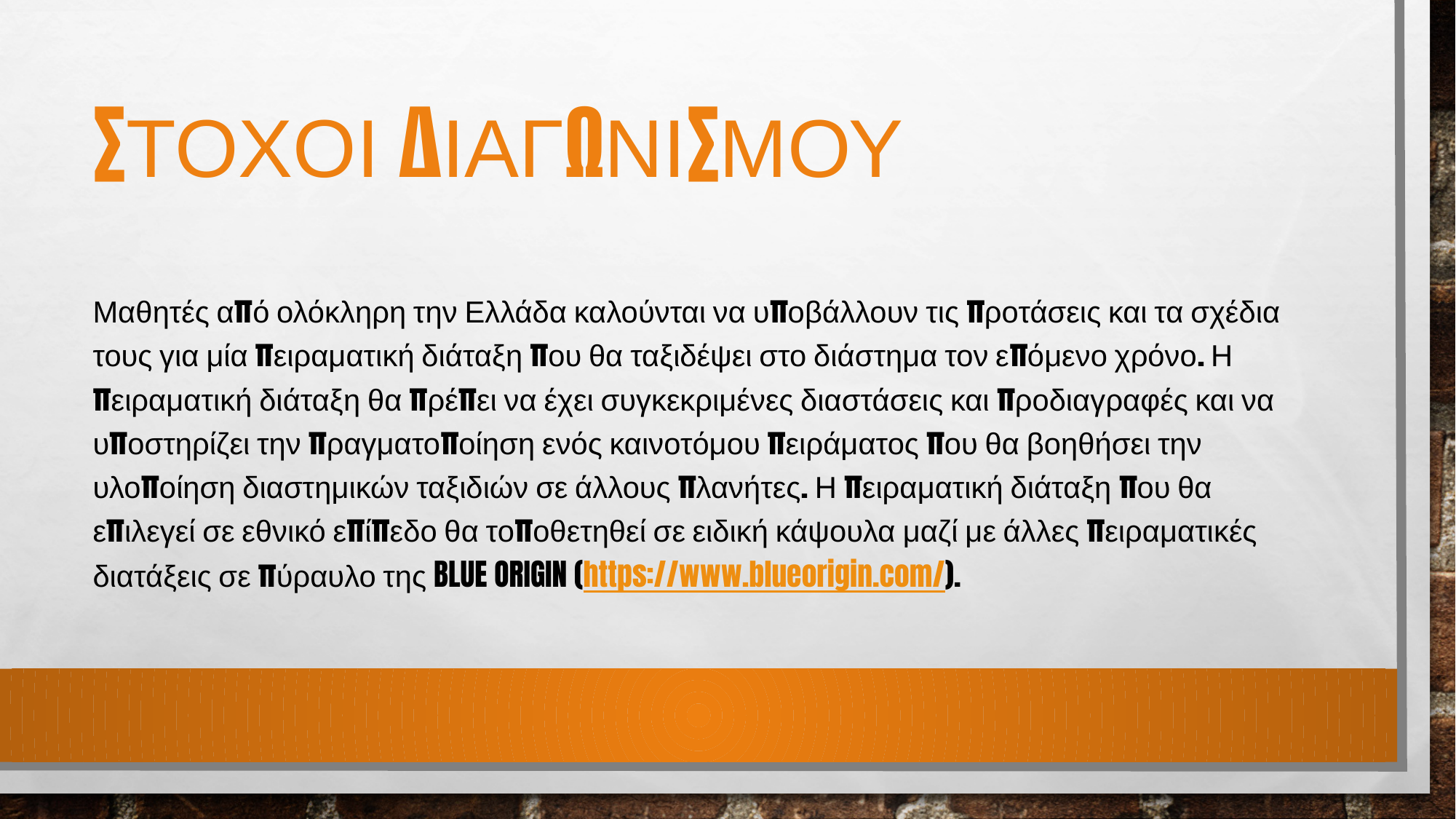

# Στοχοι διαγωνισμου
Μαθητές από ολόκληρη την Ελλάδα καλούνται να υποβάλλουν τις προτάσεις και τα σχέδια τους για μία πειραματική διάταξη που θα ταξιδέψει στο διάστημα τον επόμενο χρόνο. Η πειραματική διάταξη θα πρέπει να έχει συγκεκριμένες διαστάσεις και προδιαγραφές και να υποστηρίζει την πραγματοποίηση ενός καινοτόμου πειράματος που θα βοηθήσει την υλοποίηση διαστημικών ταξιδιών σε άλλους πλανήτες. Η πειραματική διάταξη που θα επιλεγεί σε εθνικό επίπεδο θα τοποθετηθεί σε ειδική κάψουλα μαζί με άλλες πειραματικές διατάξεις σε πύραυλο της BLUE ORIGIN (https://www.blueorigin.com/).